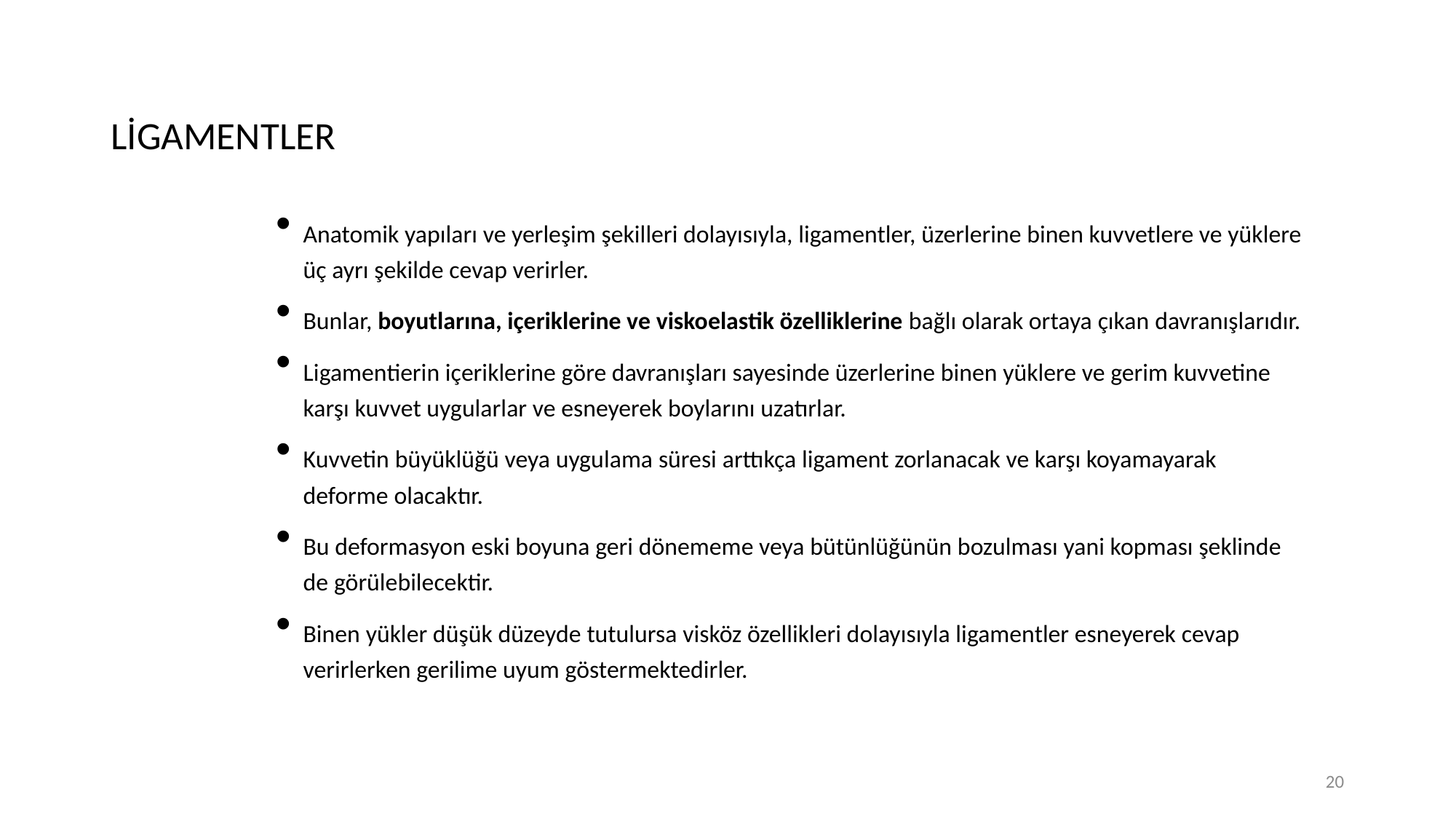

# LİGAMENTLER
Anatomik yapıları ve yerleşim şekilleri dolayısıyla, ligamentler, üzerlerine binen kuvvetlere ve yüklere üç ayrı şekilde cevap verirler.
Bunlar, boyutlarına, içeriklerine ve viskoelastik özelliklerine bağlı olarak ortaya çıkan davranışlarıdır.
Ligamentierin içeriklerine göre davranışları sayesinde üzerlerine binen yüklere ve gerim kuvvetine karşı kuvvet uygularlar ve esneyerek boylarını uzatırlar.
Kuvvetin büyüklüğü veya uygulama süresi arttıkça ligament zorlanacak ve karşı koyamayarak deforme olacaktır.
Bu deformasyon eski boyuna geri dönememe veya bütünlüğünün bozulması yani kopması şeklinde de görülebilecektir.
Binen yükler düşük düzeyde tutulursa visköz özellikleri dolayısıyla ligamentler esneyerek cevap verirlerken gerilime uyum göstermektedirler.

20